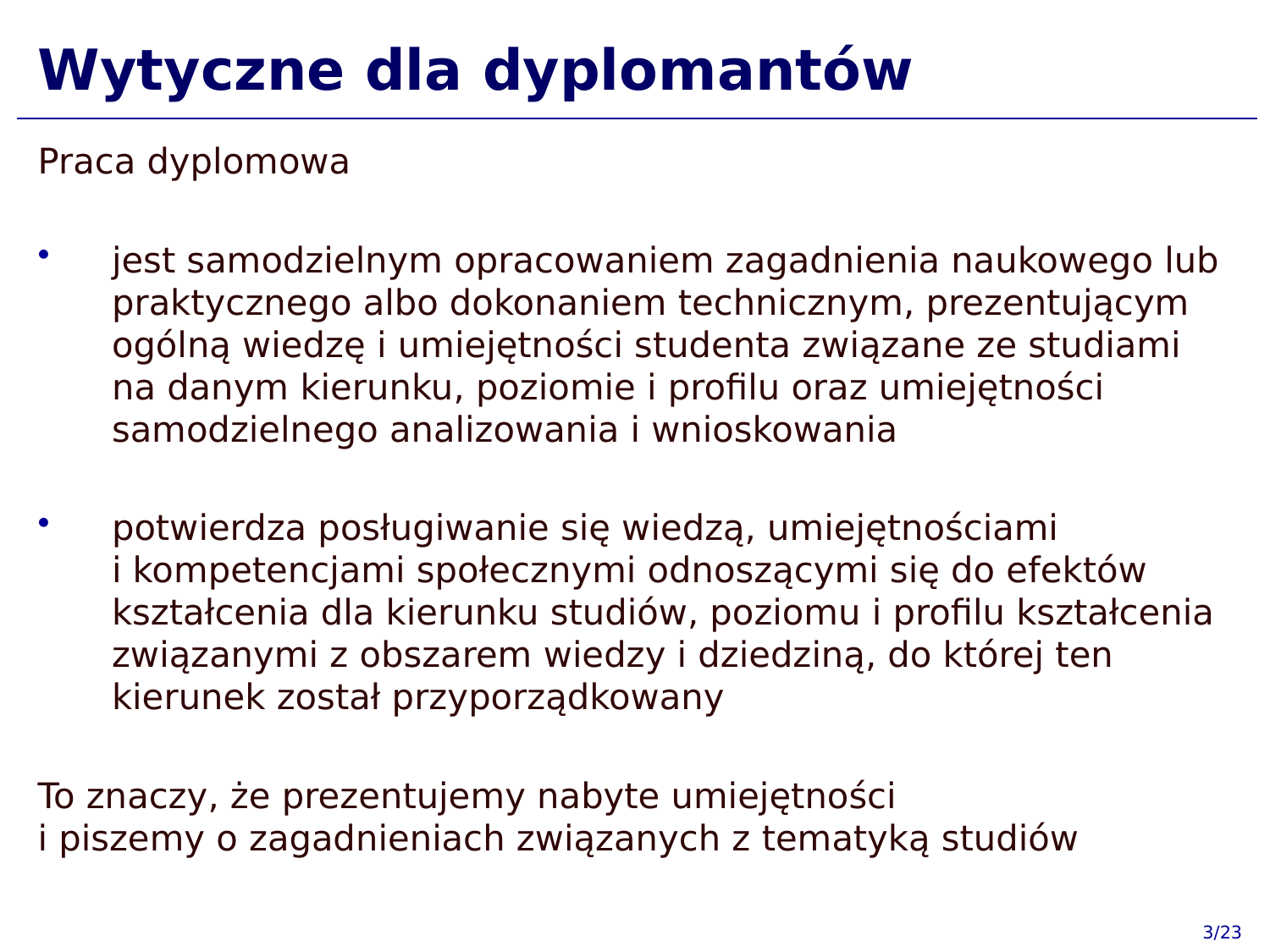

# Wytyczne dla dyplomantów
Praca dyplomowa

jest samodzielnym opracowaniem zagadnienia naukowego lub praktycznego albo dokonaniem technicznym, prezentującym ogólną wiedzę i umiejętności studenta związane ze studiami
na danym kierunku, poziomie i profilu oraz umiejętności samodzielnego analizowania i wnioskowania

potwierdza posługiwanie się wiedzą, umiejętnościami
i kompetencjami społecznymi odnoszącymi się do efektów kształcenia dla kierunku studiów, poziomu i profilu kształcenia związanymi z obszarem wiedzy i dziedziną, do której ten kierunek został przyporządkowany

To znaczy, że prezentujemy nabyte umiejętności
i piszemy o zagadnieniach związanych z tematyką studiów
3/23